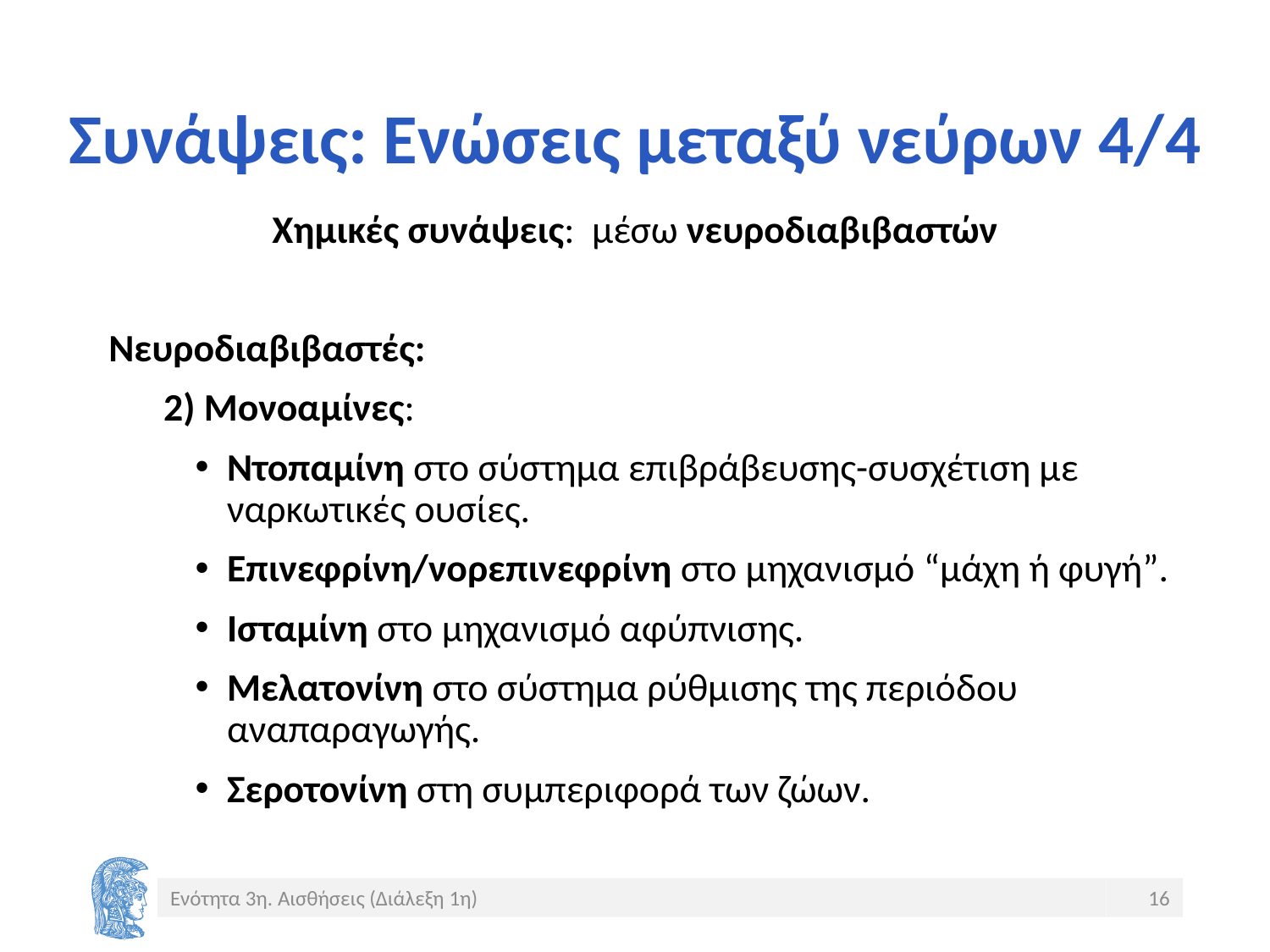

# Συνάψεις: Ενώσεις μεταξύ νεύρων 4/4
Χημικές συνάψεις:  μέσω νευροδιαβιβαστών

 Νευροδιαβιβαστές:
2) Μονοαμίνες:
Ντοπαμίνη στο σύστημα επιβράβευσης-συσχέτιση με ναρκωτικές ουσίες.
Επινεφρίνη/νορεπινεφρίνη στο μηχανισμό “μάχη ή φυγή”.
Ισταμίνη στο μηχανισμό αφύπνισης.
Μελατονίνη στο σύστημα ρύθμισης της περιόδου αναπαραγωγής.
Σεροτονίνη στη συμπεριφορά των ζώων.
Ενότητα 3η. Αισθήσεις (Διάλεξη 1η)
16